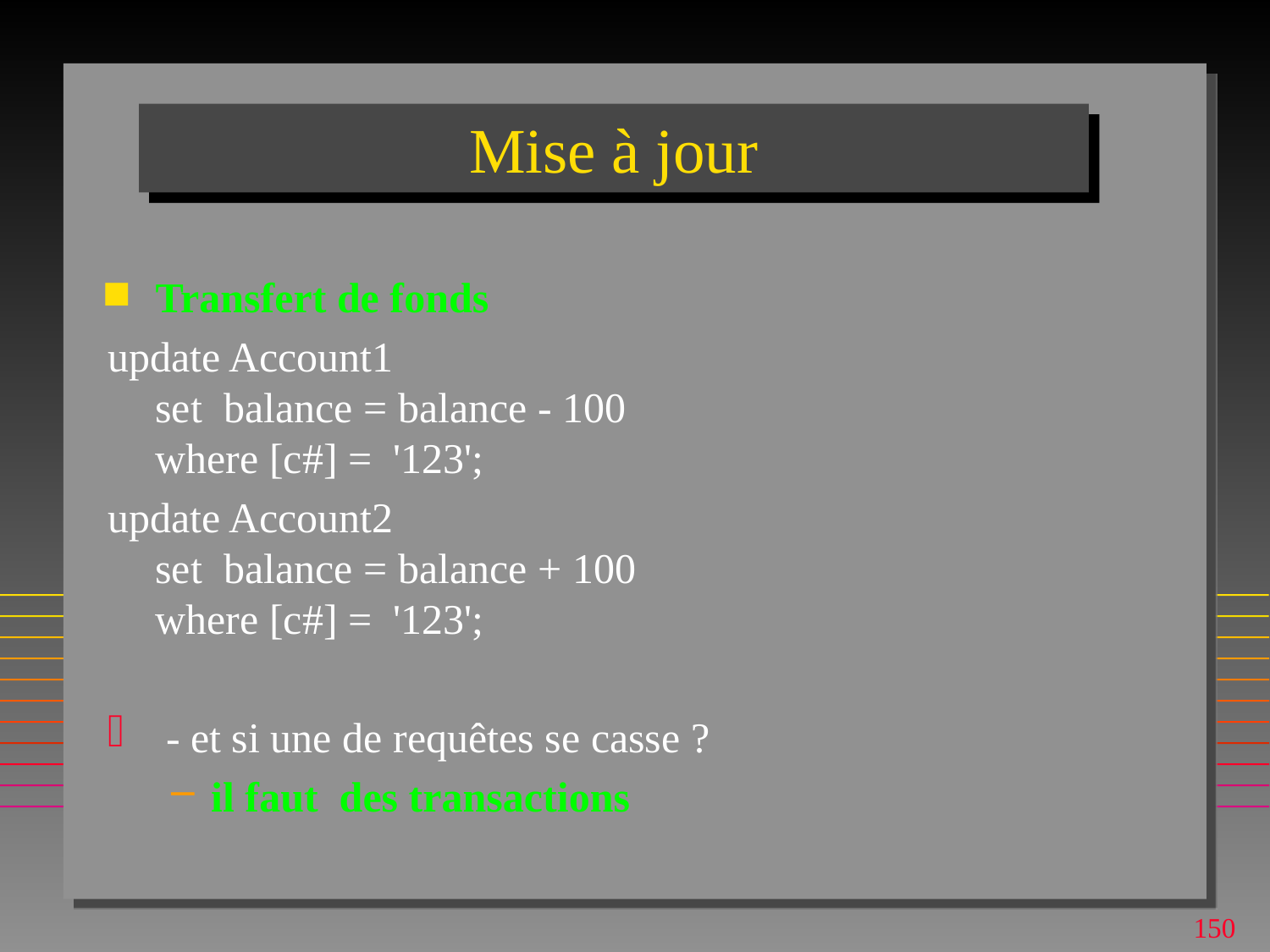

# Mise à jour
Transfert de fonds
update Account1
set  balance = balance - 100
where [c#] =  '123';
update Account2
set  balance = balance + 100
where [c#] =  '123';

 - et si une de requêtes se casse ?
il faut  des transactions